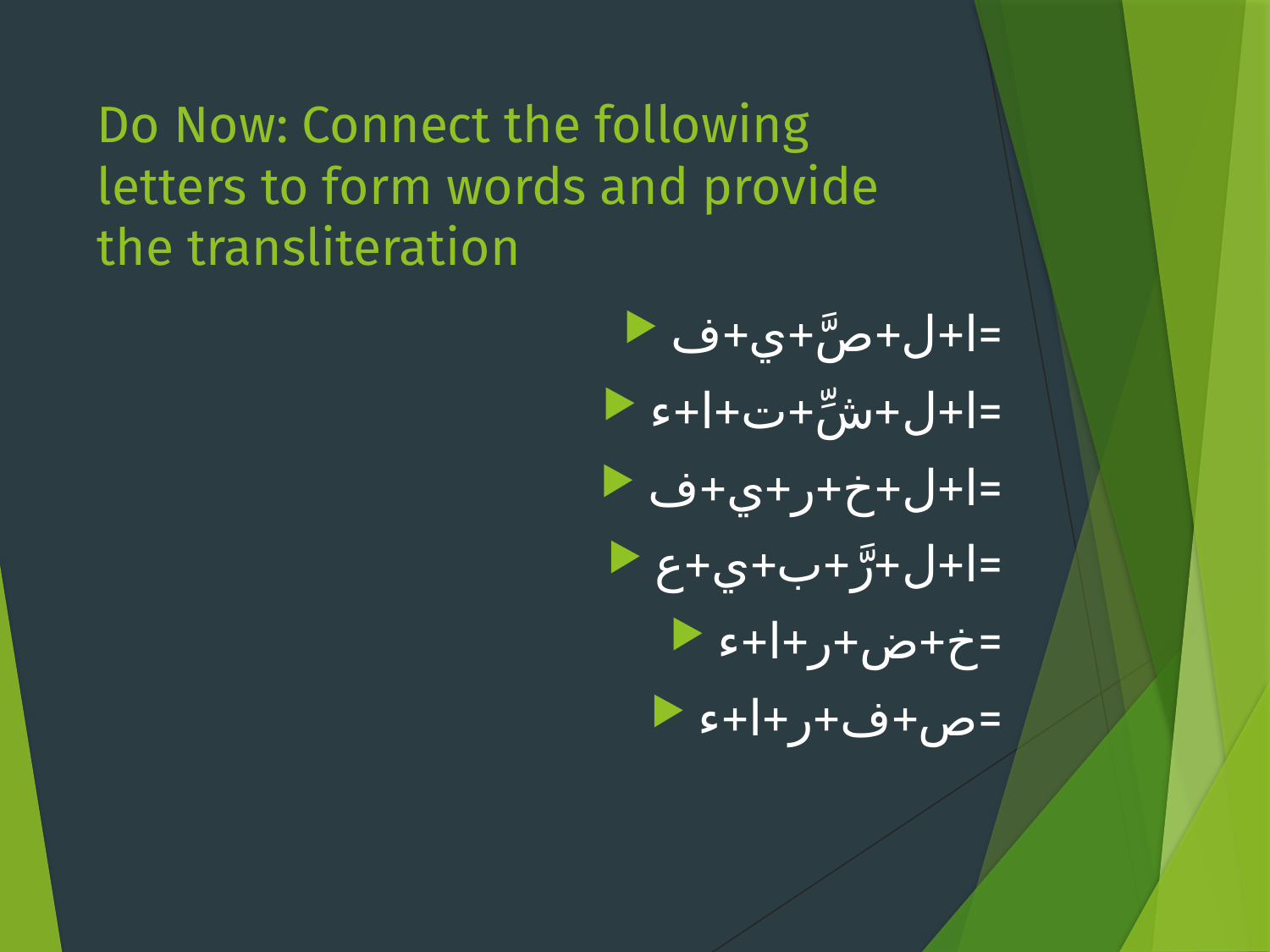

# Do Now: Connect the following letters to form words and provide the transliteration
ا+ل+صَّ+ي+ف=
ا+ل+شِّ+ت+ا+ء=
ا+ل+خ+ر+ي+ف=
ا+ل+رَّ+ب+ي+ع=
خ+ض+ر+ا+ء=
ص+ف+ر+ا+ء=